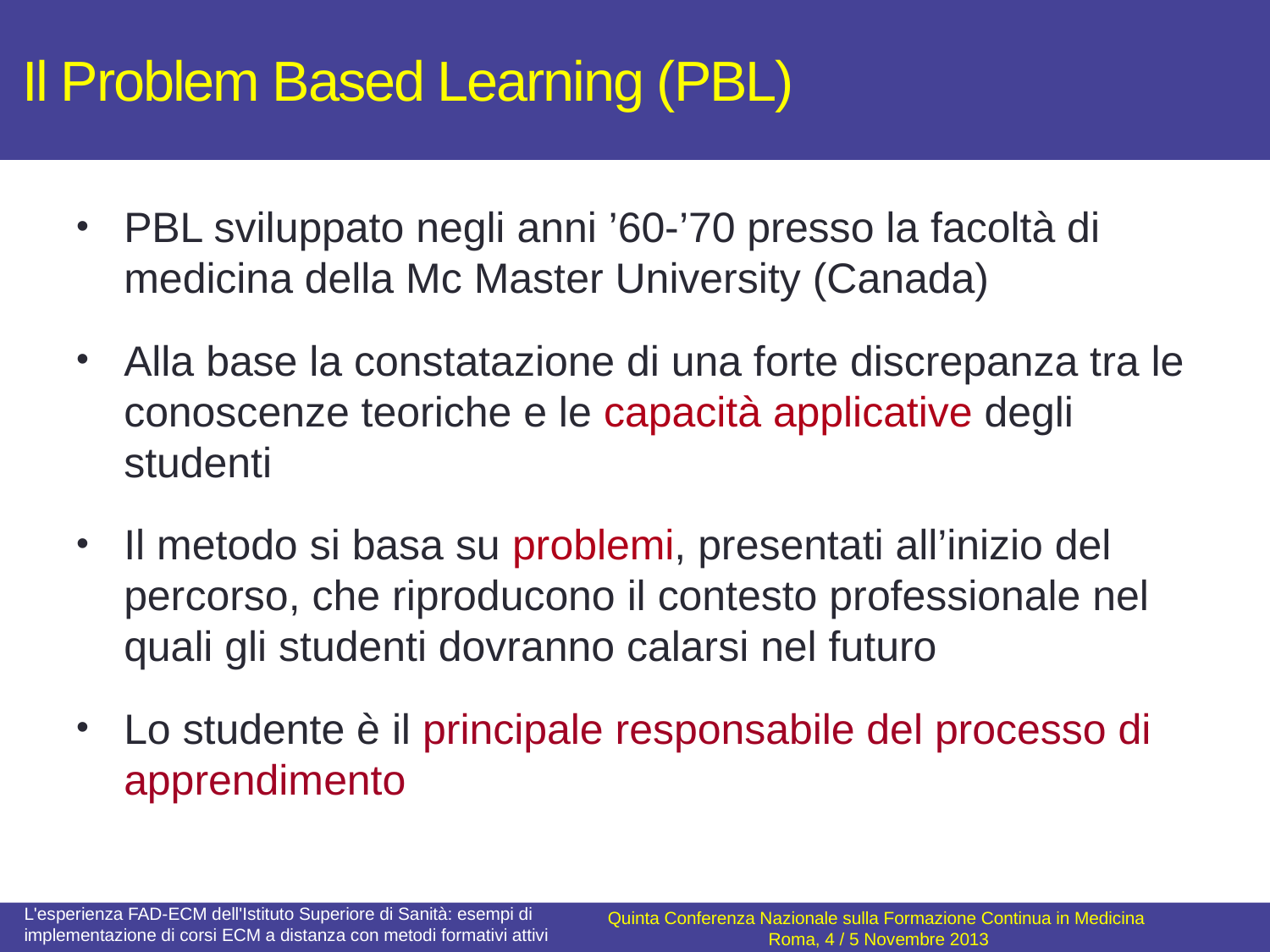

# Il Problem Based Learning (PBL)
PBL sviluppato negli anni ’60-’70 presso la facoltà di medicina della Mc Master University (Canada)
Alla base la constatazione di una forte discrepanza tra le conoscenze teoriche e le capacità applicative degli studenti
Il metodo si basa su problemi, presentati all’inizio del percorso, che riproducono il contesto professionale nel quali gli studenti dovranno calarsi nel futuro
Lo studente è il principale responsabile del processo di apprendimento

L'esperienza FAD-ECM dell'Istituto Superiore di Sanità: esempi di implementazione di corsi ECM a distanza con metodi formativi attivi
Quinta Conferenza Nazionale sulla Formazione Continua in Medicina
Roma, 4 / 5 Novembre 2013